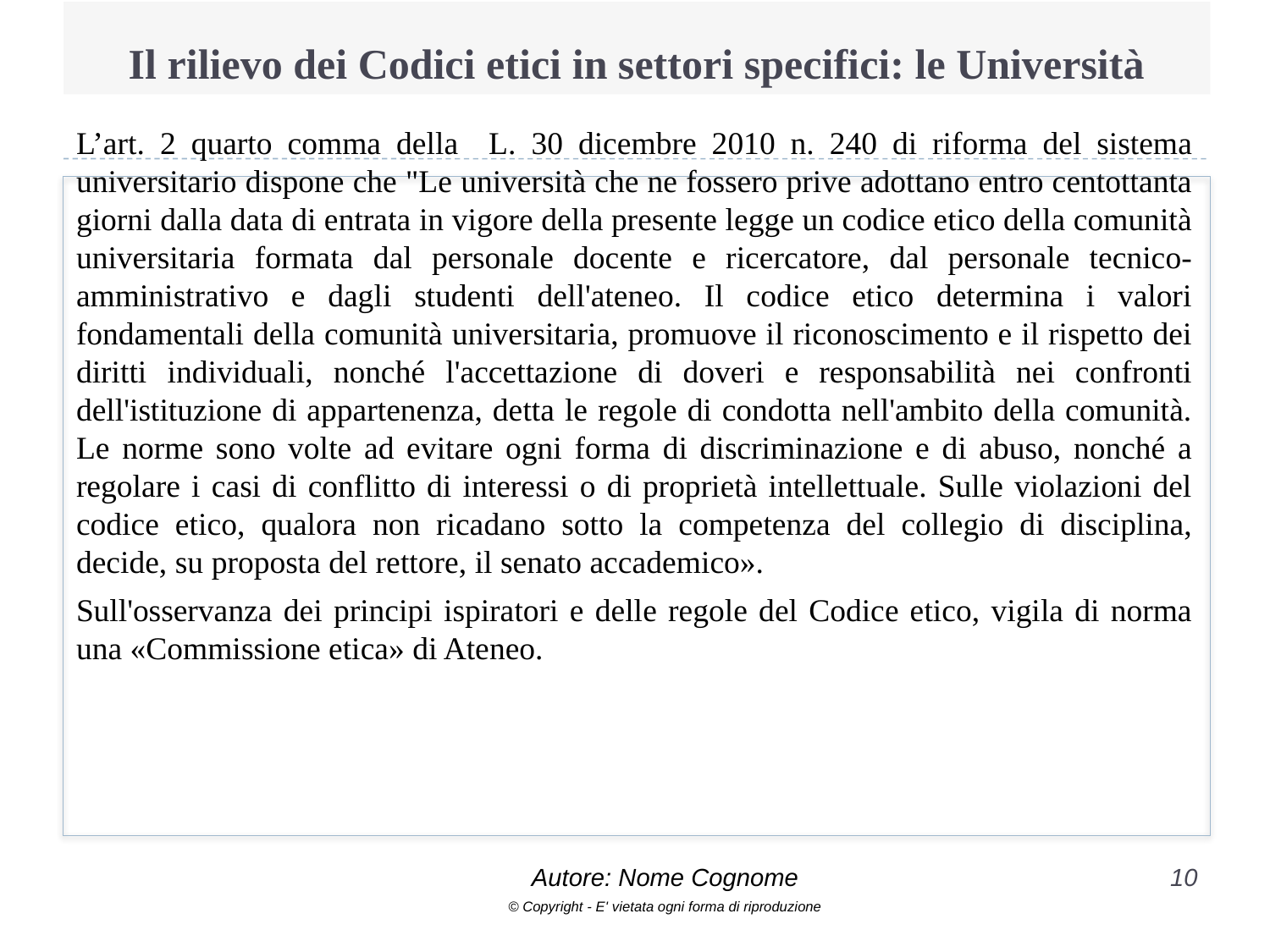

# Il rilievo dei Codici etici in settori specifici: le Università
L’art. 2 quarto comma della  L. 30 dicembre 2010 n. 240 di riforma del sistema universitario dispone che "Le università che ne fossero prive adottano entro centottanta giorni dalla data di entrata in vigore della presente legge un codice etico della comunità universitaria formata dal personale docente e ricercatore, dal personale tecnico-amministrativo e dagli studenti dell'ateneo. Il codice etico determina i valori fondamentali della comunità universitaria, promuove il riconoscimento e il rispetto dei diritti individuali, nonché l'accettazione di doveri e responsabilità nei confronti dell'istituzione di appartenenza, detta le regole di condotta nell'ambito della comunità. Le norme sono volte ad evitare ogni forma di discriminazione e di abuso, nonché a regolare i casi di conflitto di interessi o di proprietà intellettuale. Sulle violazioni del codice etico, qualora non ricadano sotto la competenza del collegio di disciplina, decide, su proposta del rettore, il senato accademico».
Sull'osservanza dei principi ispiratori e delle regole del Codice etico, vigila di norma una «Commissione etica» di Ateneo.